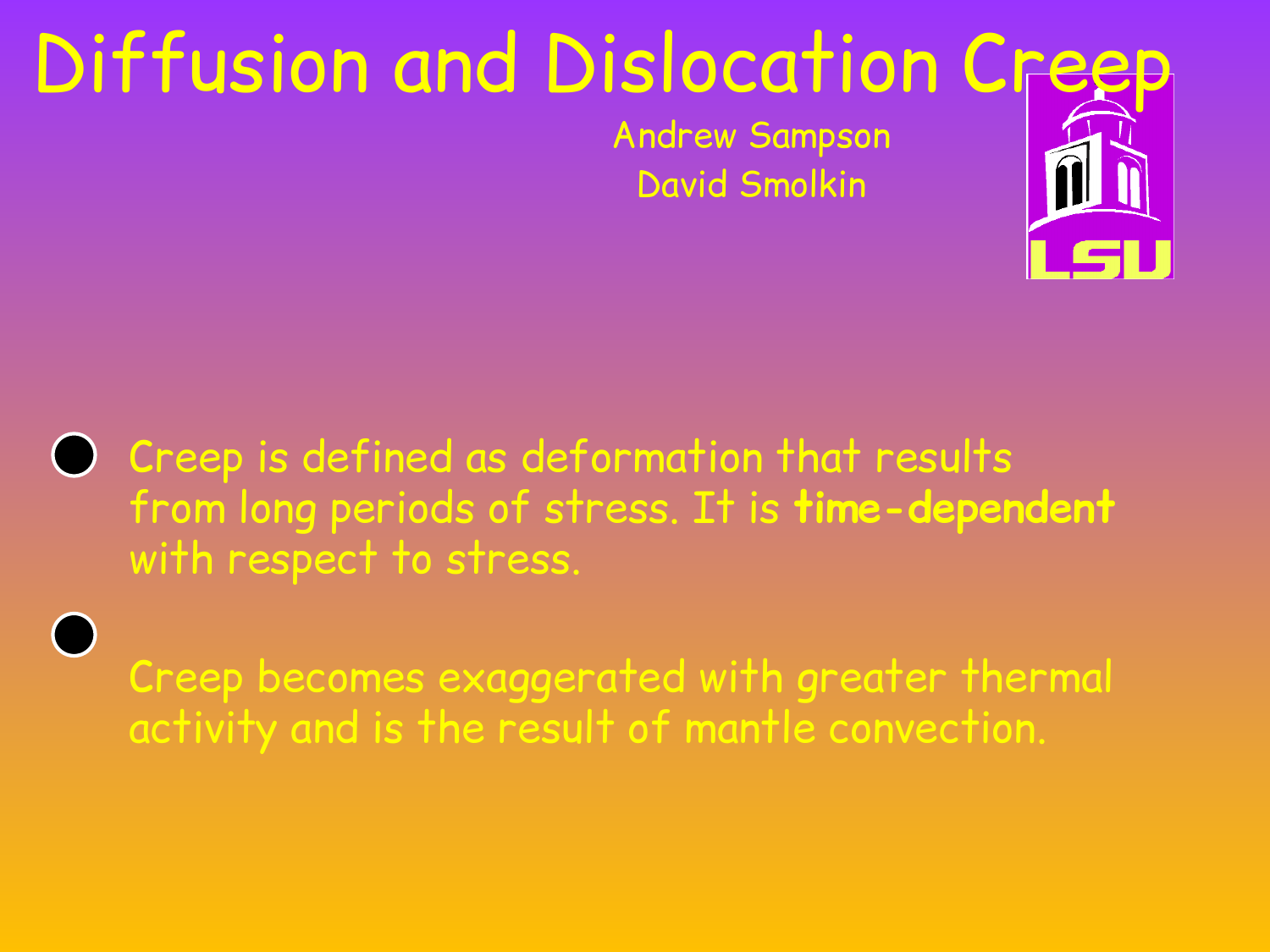

# Diffusion and Dislocation Creep
Andrew Sampson
David Smolkin
Creep is defined as deformation that results from long periods of stress. It is time-dependent with respect to stress.

Creep becomes exaggerated with greater thermal activity and is the result of mantle convection.